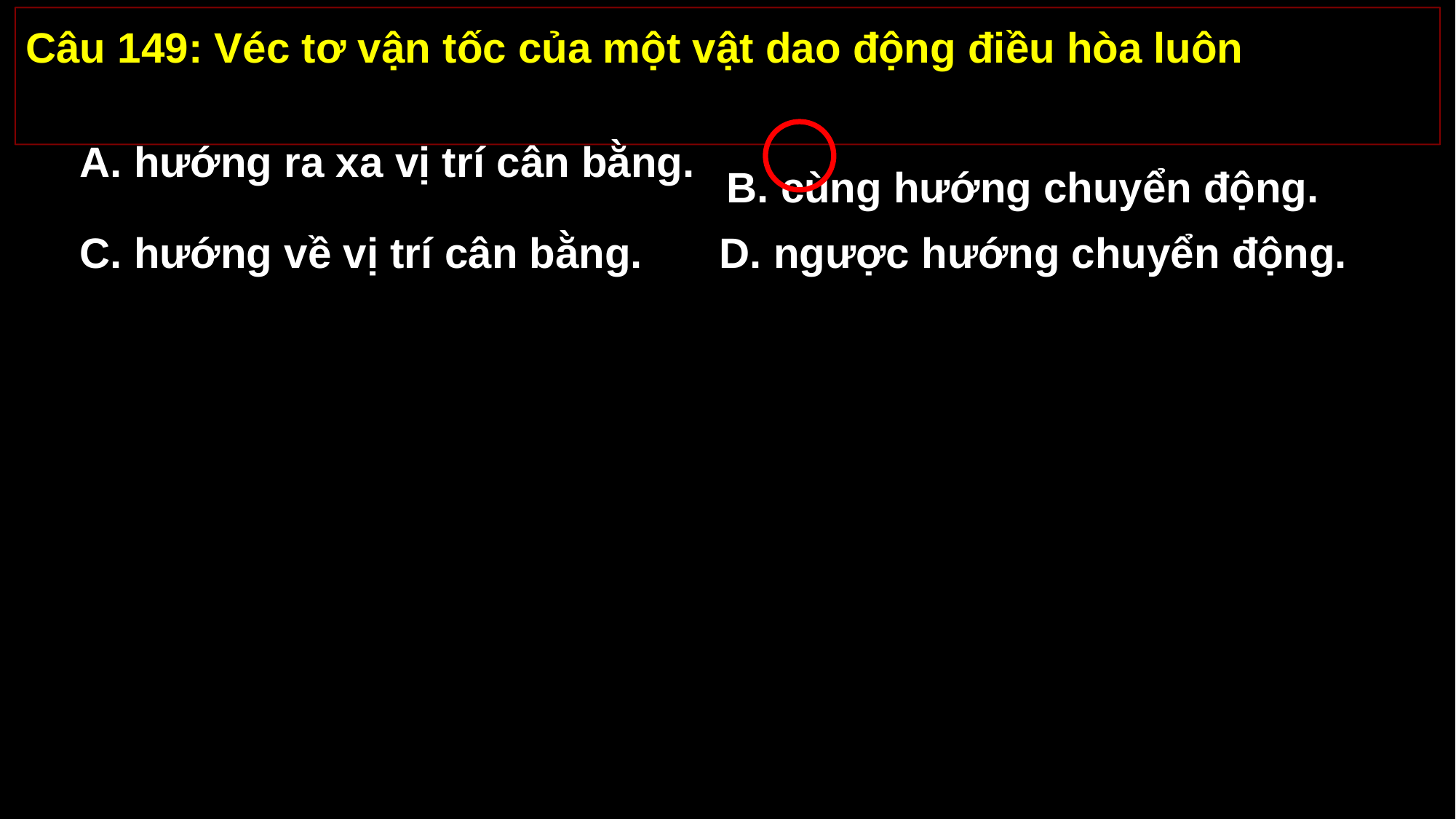

Câu 149: Véc tơ vận tốc của một vật dao động điều hòa luôn

A. hướng ra xa vị trí cân bằng.
B. cùng hướng chuyển động.

C. hướng về vị trí cân bằng.
D. ngược hướng chuyển động.